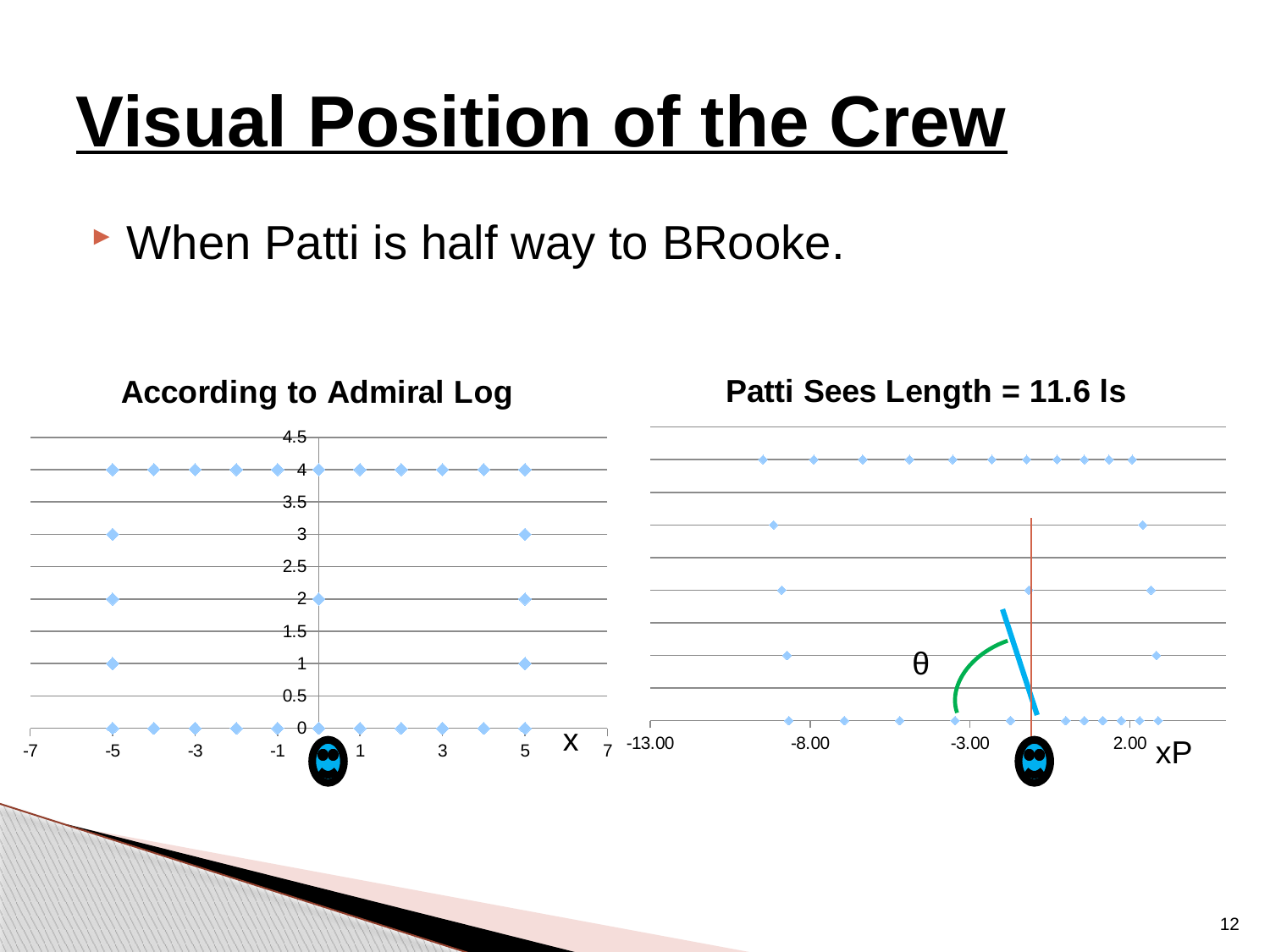

# Visual Position of the Crew
When Patti is half way to BRooke.

### Chart: According to Admiral Log

| Category |  |
|---|---|

### Chart: Patti Sees Length = 11.6 ls

| Category |  |
|---|---|
θ
x
xP

12